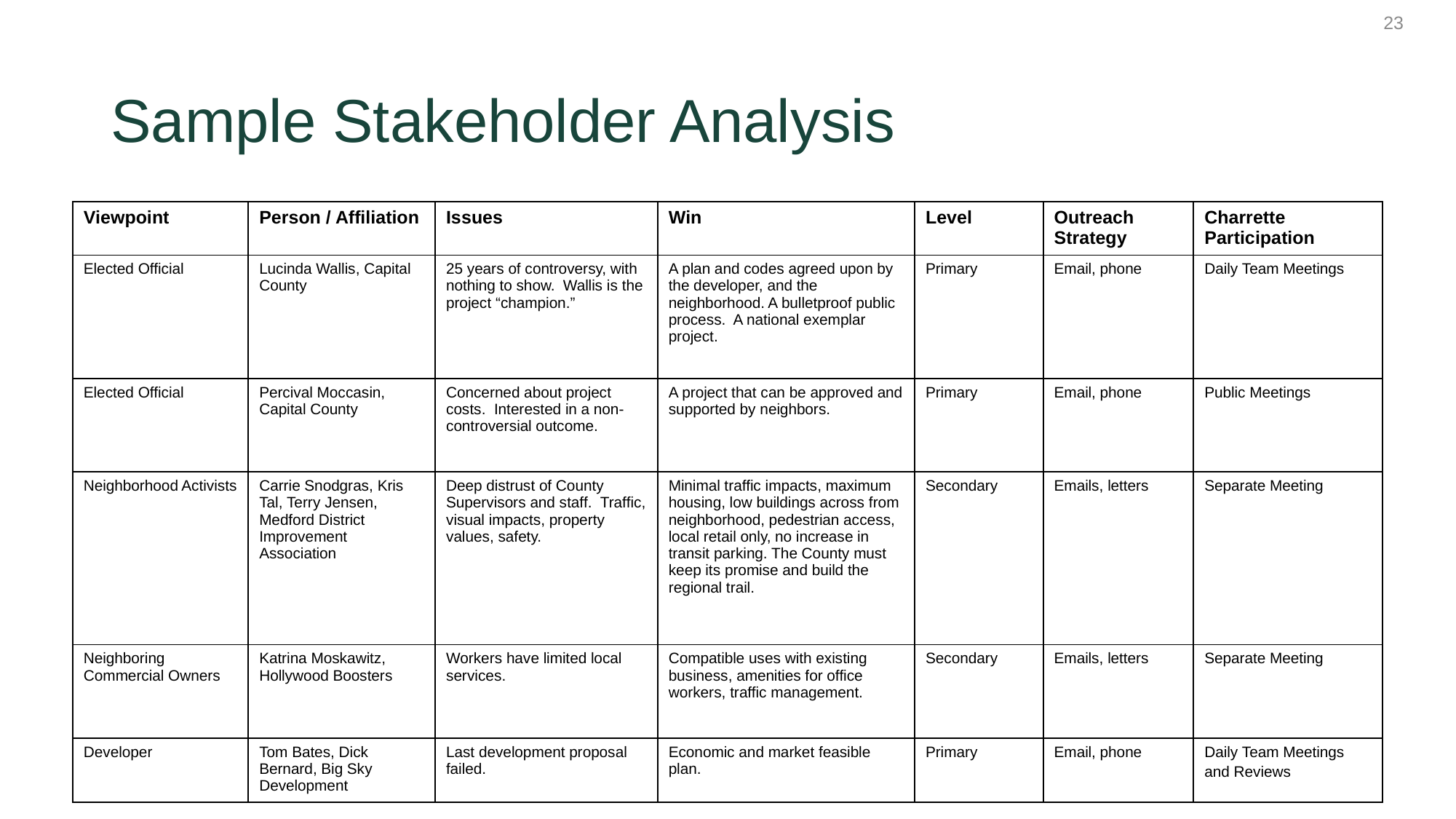

# Sample Stakeholder Analysis
| Viewpoint | Person / Affiliation | Issues | Win | Level | Outreach Strategy | Charrette Participation |
| --- | --- | --- | --- | --- | --- | --- |
| Elected Official | Lucinda Wallis, Capital County | 25 years of controversy, with nothing to show. Wallis is the project “champion.” | A plan and codes agreed upon by the developer, and the neighborhood. A bulletproof public process. A national exemplar project. | Primary | Email, phone | Daily Team Meetings |
| Elected Official | Percival Moccasin, Capital County | Concerned about project costs. Interested in a non-controversial outcome. | A project that can be approved and supported by neighbors. | Primary | Email, phone | Public Meetings |
| Neighborhood Activists | Carrie Snodgras, Kris Tal, Terry Jensen, Medford District Improvement Association | Deep distrust of County Supervisors and staff. Traffic, visual impacts, property values, safety. | Minimal traffic impacts, maximum housing, low buildings across from neighborhood, pedestrian access, local retail only, no increase in transit parking. The County must keep its promise and build the regional trail. | Secondary | Emails, letters | Separate Meeting |
| Neighboring Commercial Owners | Katrina Moskawitz, Hollywood Boosters | Workers have limited local services. | Compatible uses with existing business, amenities for office workers, traffic management. | Secondary | Emails, letters | Separate Meeting |
| Developer | Tom Bates, Dick Bernard, Big Sky Development | Last development proposal failed. | Economic and market feasible plan. | Primary | Email, phone | Daily Team Meetings and Reviews |